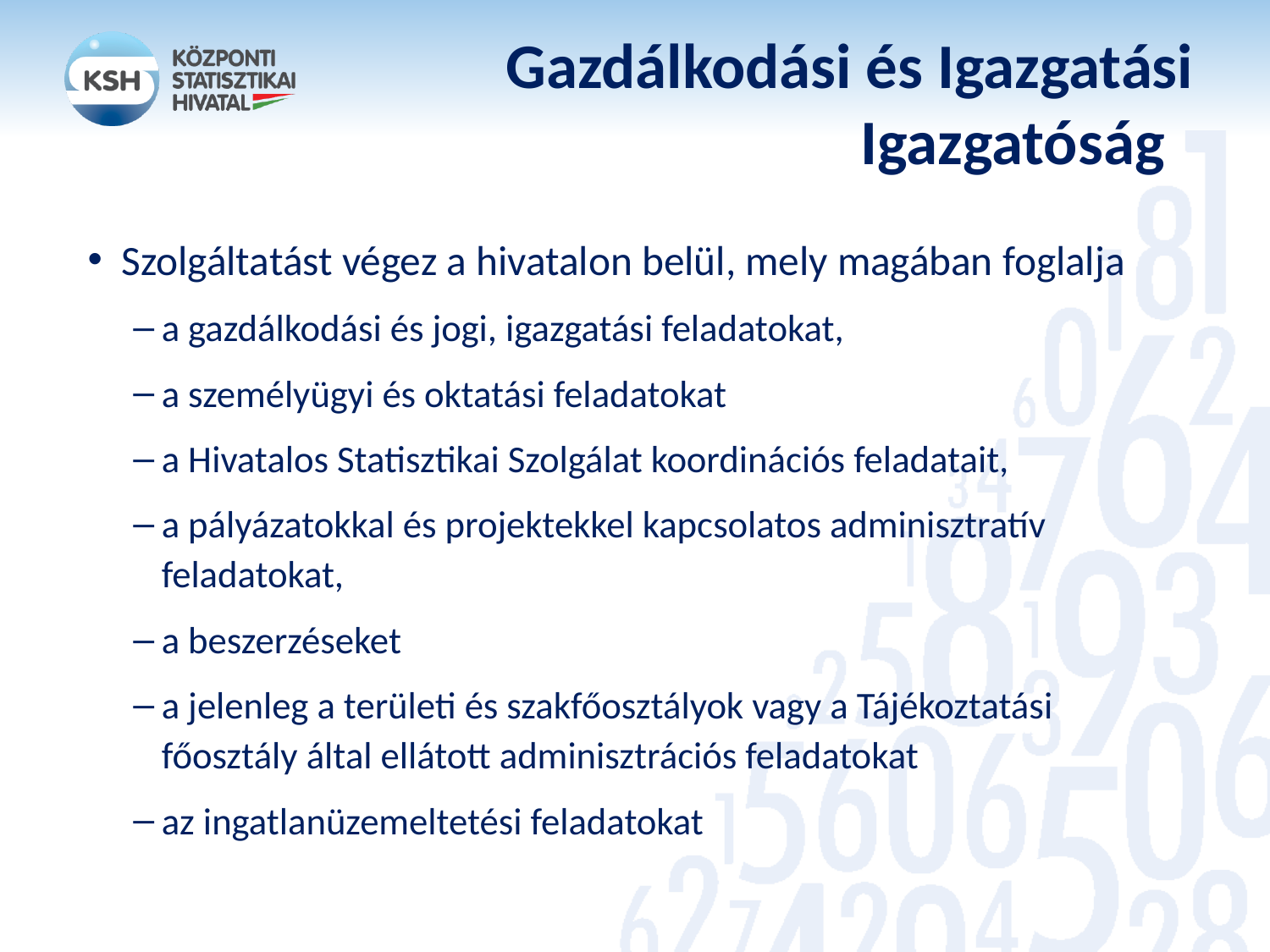

# Gazdálkodási és Igazgatási Igazgatóság
Szolgáltatást végez a hivatalon belül, mely magában foglalja
a gazdálkodási és jogi, igazgatási feladatokat,
a személyügyi és oktatási feladatokat
a Hivatalos Statisztikai Szolgálat koordinációs feladatait,
a pályázatokkal és projektekkel kapcsolatos adminisztratív feladatokat,
a beszerzéseket
a jelenleg a területi és szakfőosztályok vagy a Tájékoztatási főosztály által ellátott adminisztrációs feladatokat
az ingatlanüzemeltetési feladatokat